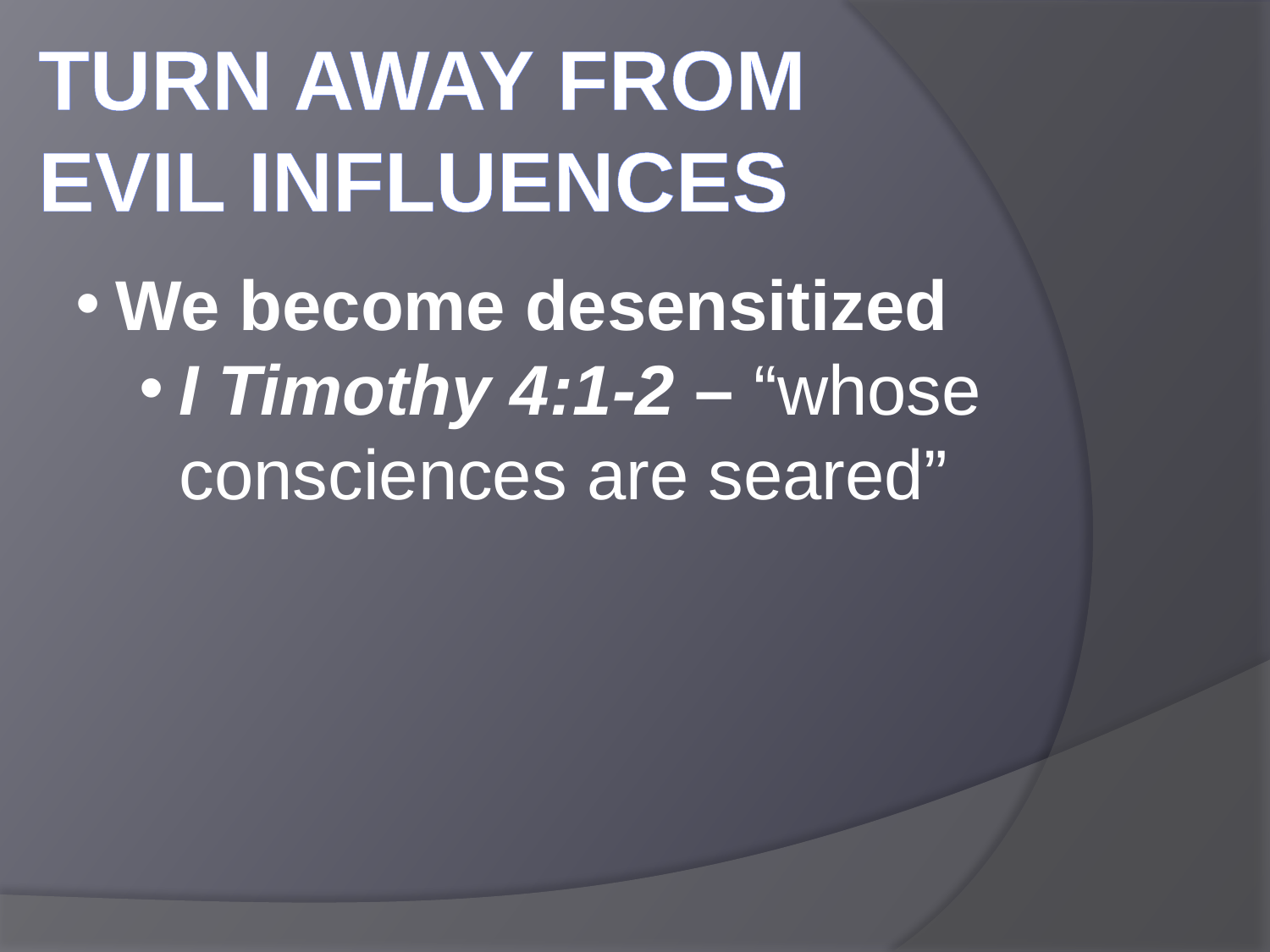

Turn away from evil influences
We become desensitized
I Timothy 4:1-2 – “whose consciences are seared”